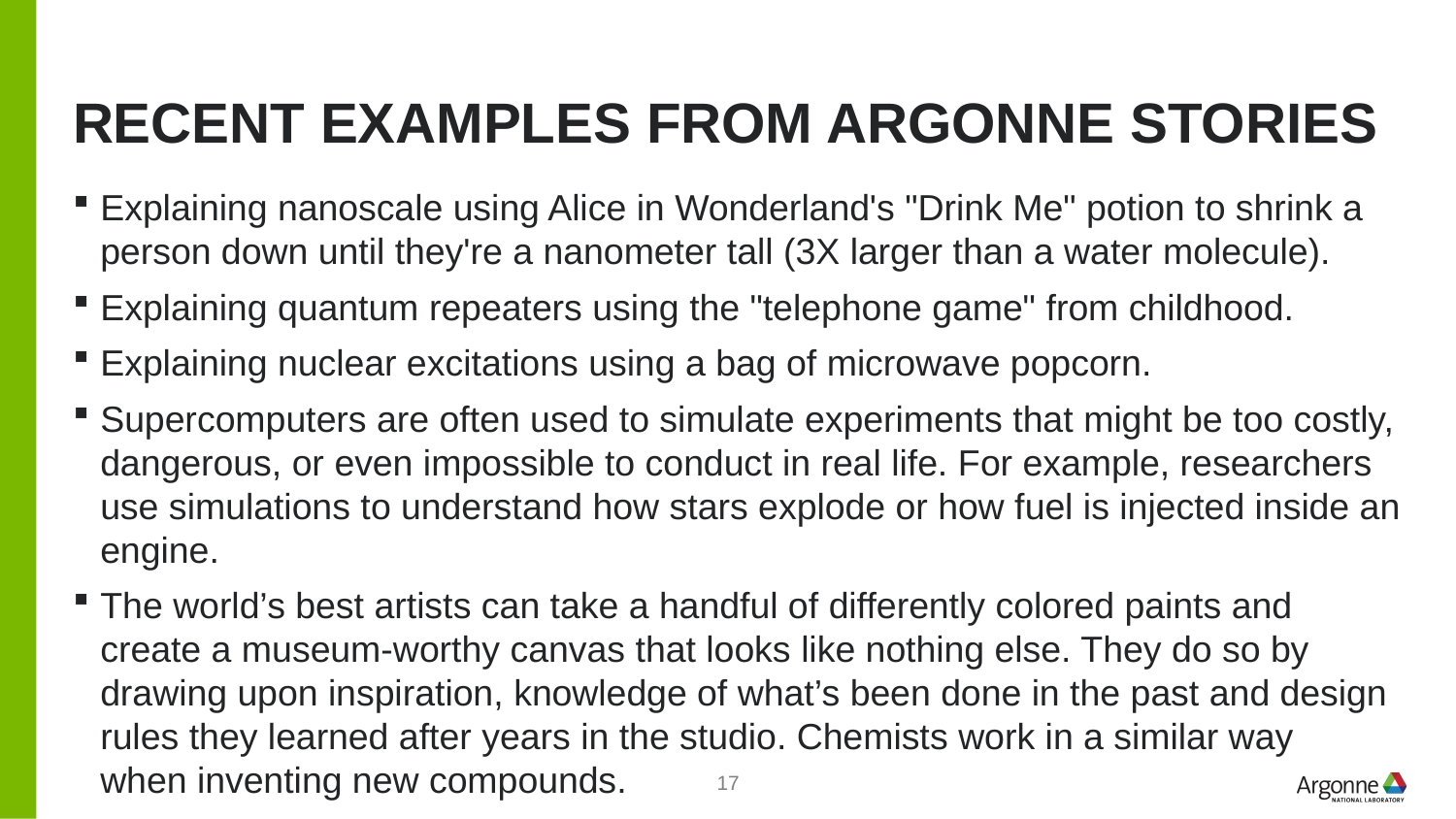

# Recent examples from argonne stories
Explaining nanoscale using Alice in Wonderland's "Drink Me" potion to shrink a person down until they're a nanometer tall (3X larger than a water molecule).
Explaining quantum repeaters using the "telephone game" from childhood.
Explaining nuclear excitations using a bag of microwave popcorn.
Supercomputers are often used to simulate experiments that might be too costly, dangerous, or even impossible to conduct in real life. For example, researchers use simulations to understand how stars explode or how fuel is injected inside an engine.
The world’s best artists can take a handful of differently colored paints and create a museum-worthy canvas that looks like nothing else. They do so by drawing upon inspiration, knowledge of what’s been done in the past and design rules they learned after years in the studio. Chemists work in a similar way when inventing new compounds.

17